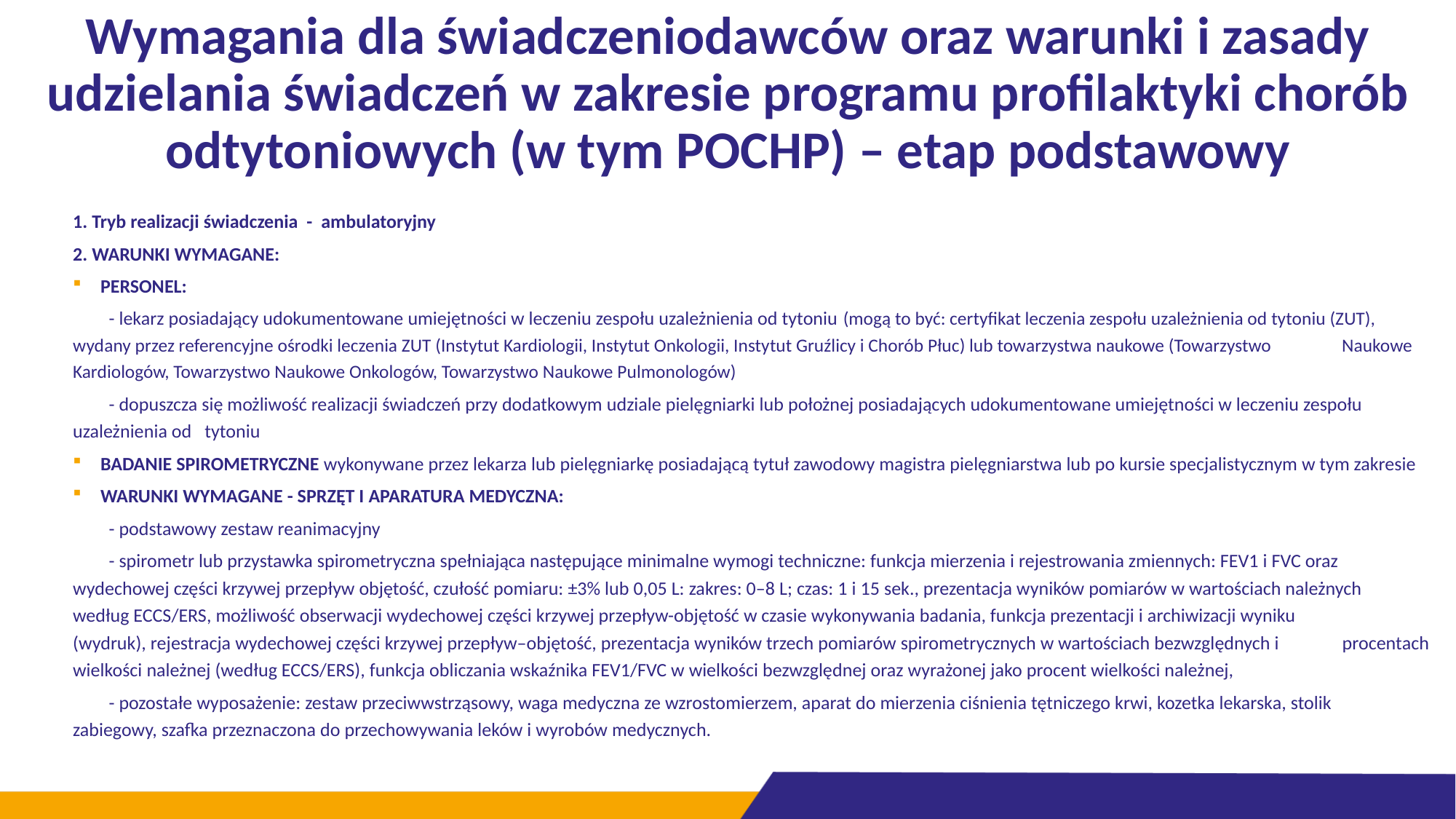

# Wymagania dla świadczeniodawców oraz warunki i zasady udzielania świadczeń w zakresie programu profilaktyki chorób odtytoniowych (w tym POCHP) – etap podstawowy
1. Tryb realizacji świadczenia  -  ambulatoryjny
2. WARUNKI WYMAGANE:
PERSONEL:
	- lekarz posiadający udokumentowane umiejętności w leczeniu zespołu uzależnienia od tytoniu (mogą to być: certyfikat leczenia zespołu uzależnienia od tytoniu (ZUT), 	  wydany przez referencyjne ośrodki leczenia ZUT (Instytut Kardiologii, Instytut Onkologii, Instytut Gruźlicy i Chorób Płuc) lub towarzystwa naukowe (Towarzystwo 	   	  Naukowe Kardiologów, Towarzystwo Naukowe Onkologów, Towarzystwo Naukowe Pulmonologów)
	- dopuszcza się możliwość realizacji świadczeń przy dodatkowym udziale pielęgniarki lub położnej posiadających udokumentowane umiejętności w leczeniu zespołu 	   uzależnienia od   tytoniu
BADANIE SPIROMETRYCZNE wykonywane przez lekarza lub pielęgniarkę posiadającą tytuł zawodowy magistra pielęgniarstwa lub po kursie specjalistycznym w tym zakresie
WARUNKI WYMAGANE - SPRZĘT I APARATURA MEDYCZNA:
	- podstawowy zestaw reanimacyjny
	- spirometr lub przystawka spirometryczna spełniająca następujące minimalne wymogi techniczne: funkcja mierzenia i rejestrowania zmiennych: FEV1 i FVC oraz 	  	  wydechowej części krzywej przepływ objętość, czułość pomiaru: ±3% lub 0,05 L: zakres: 0–8 L; czas: 1 i 15 sek., prezentacja wyników pomiarów w wartościach należnych 	  według ECCS/ERS, możliwość obserwacji wydechowej części krzywej przepływ-objętość w czasie wykonywania badania, funkcja prezentacji i archiwizacji wyniku 	   	  (wydruk), rejestracja wydechowej części krzywej przepływ–objętość, prezentacja wyników trzech pomiarów spirometrycznych w wartościach bezwzględnych i 	   	  procentach wielkości należnej (według ECCS/ERS), funkcja obliczania wskaźnika FEV1/FVC w wielkości bezwzględnej oraz wyrażonej jako procent wielkości należnej,
	- pozostałe wyposażenie: zestaw przeciwwstrząsowy, waga medyczna ze wzrostomierzem, aparat do mierzenia ciśnienia tętniczego krwi, kozetka lekarska, stolik 	  	  zabiegowy, szafka przeznaczona do przechowywania leków i wyrobów medycznych.